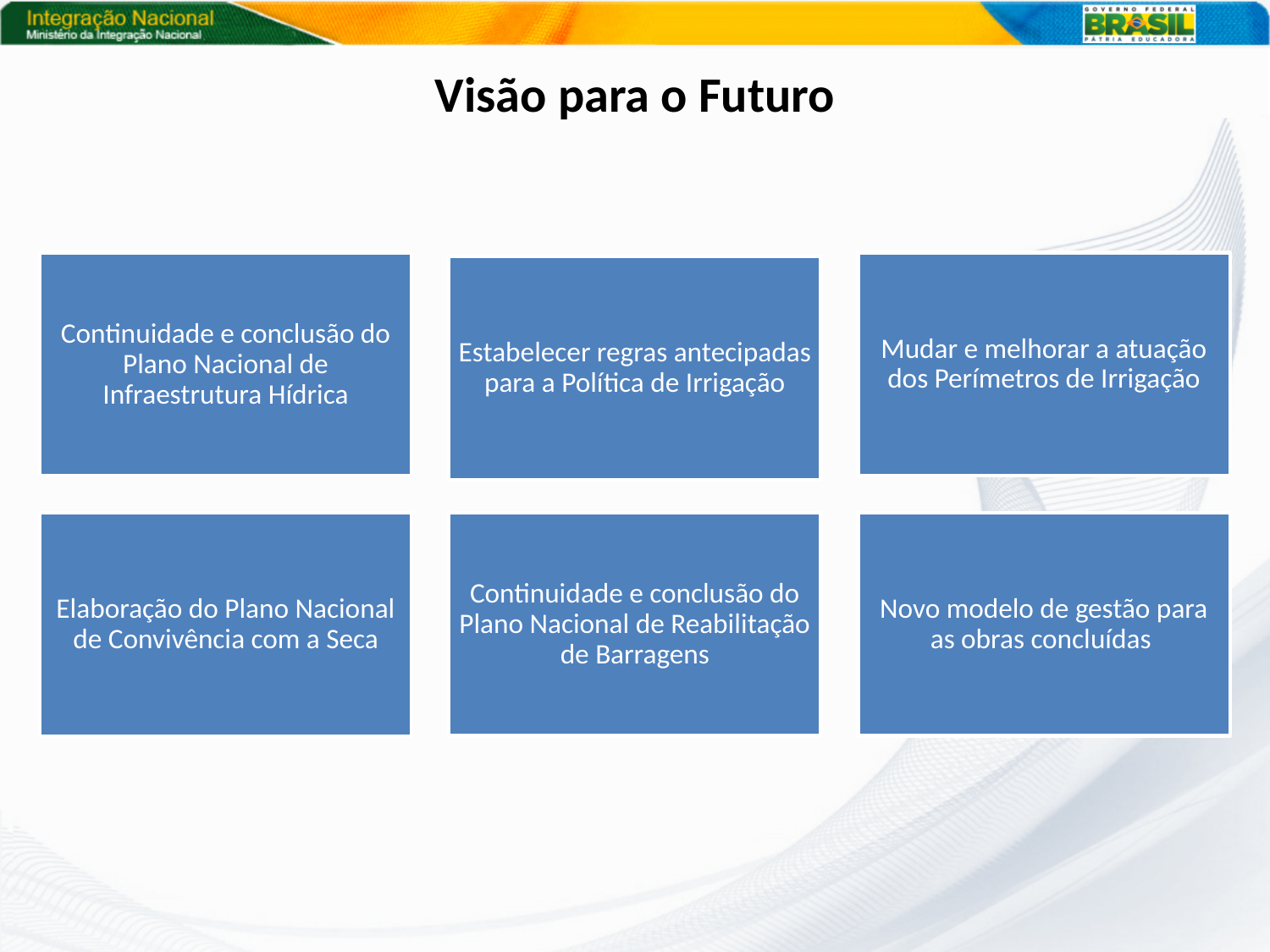

Visão para o Futuro
Continuidade e conclusão do Plano Nacional de Infraestrutura Hídrica
Mudar e melhorar a atuação dos Perímetros de Irrigação
Estabelecer regras antecipadas para a Política de Irrigação
Continuidade e conclusão do Plano Nacional de Reabilitação de Barragens
Novo modelo de gestão para as obras concluídas
Elaboração do Plano Nacional de Convivência com a Seca